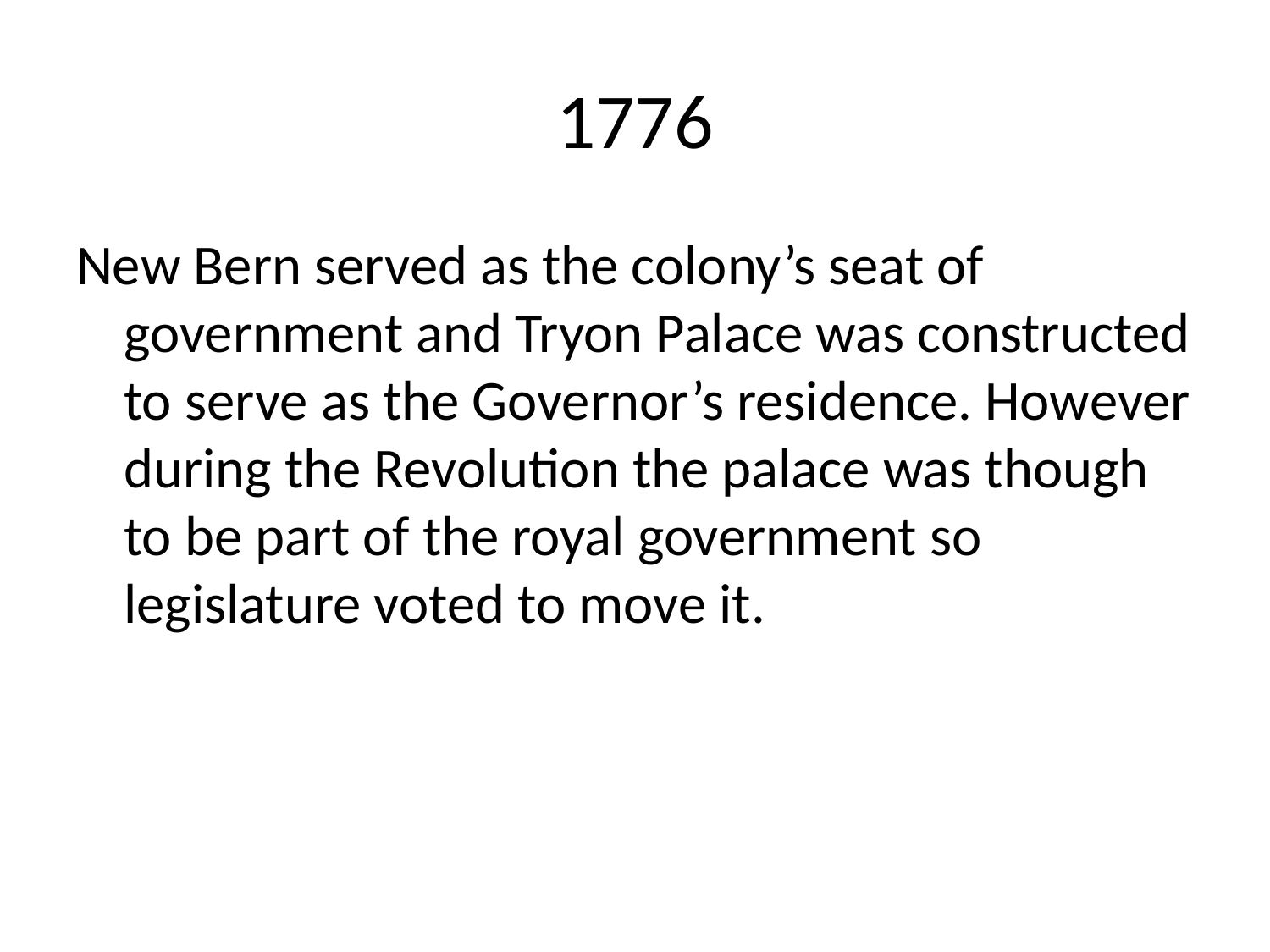

# 1776
New Bern served as the colony’s seat of government and Tryon Palace was constructed to serve as the Governor’s residence. However during the Revolution the palace was though to be part of the royal government so legislature voted to move it.